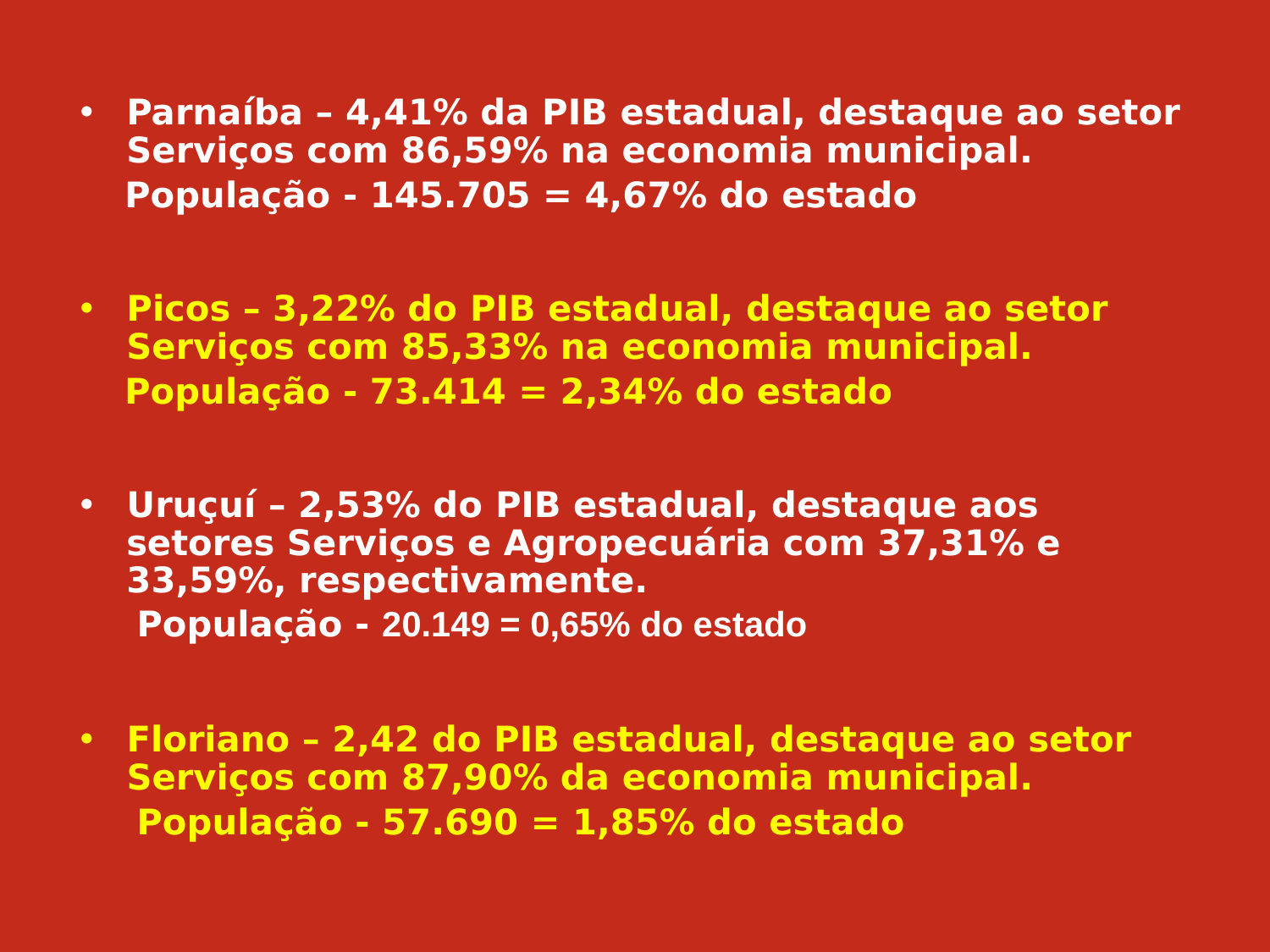

•
Parnaíba – 4,41% da PIB estadual, destaque ao setor
Serviços com 86,59% na economia municipal.
População - 145.705 = 4,67% do estado
•
Picos – 3,22% do PIB estadual, destaque ao setor
Serviços com 85,33% na economia municipal.
População - 73.414 = 2,34% do estado
•
Uruçuí – 2,53% do PIB estadual, destaque aos setores Serviços e Agropecuária com 37,31% e
33,59%, respectivamente.
População - 20.149 = 0,65% do estado
•
Floriano – 2,42 do PIB estadual, destaque ao setor
Serviços com 87,90% da economia municipal.
População - 57.690 = 1,85% do estado